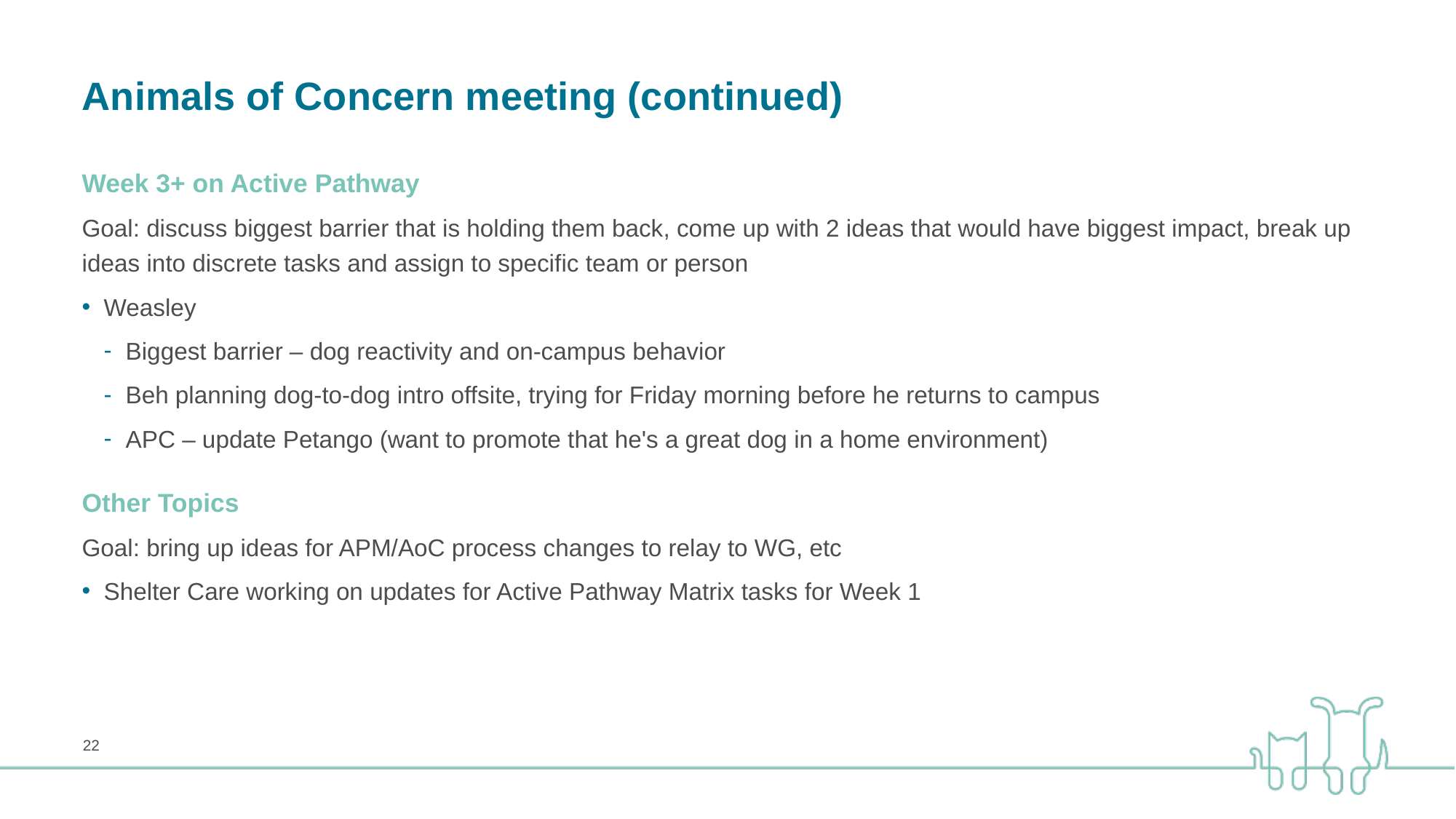

# Animals of Concern meeting (continued)
Week 3+ on Active Pathway
Goal: discuss biggest barrier that is holding them back, come up with 2 ideas that would have biggest impact, break up ideas into discrete tasks and assign to specific team or person
Weasley
Biggest barrier – dog reactivity and on-campus behavior
Beh planning dog-to-dog intro offsite, trying for Friday morning before he returns to campus
APC – update Petango (want to promote that he's a great dog in a home environment)
Other Topics
Goal: bring up ideas for APM/AoC process changes to relay to WG, etc
Shelter Care working on updates for Active Pathway Matrix tasks for Week 1